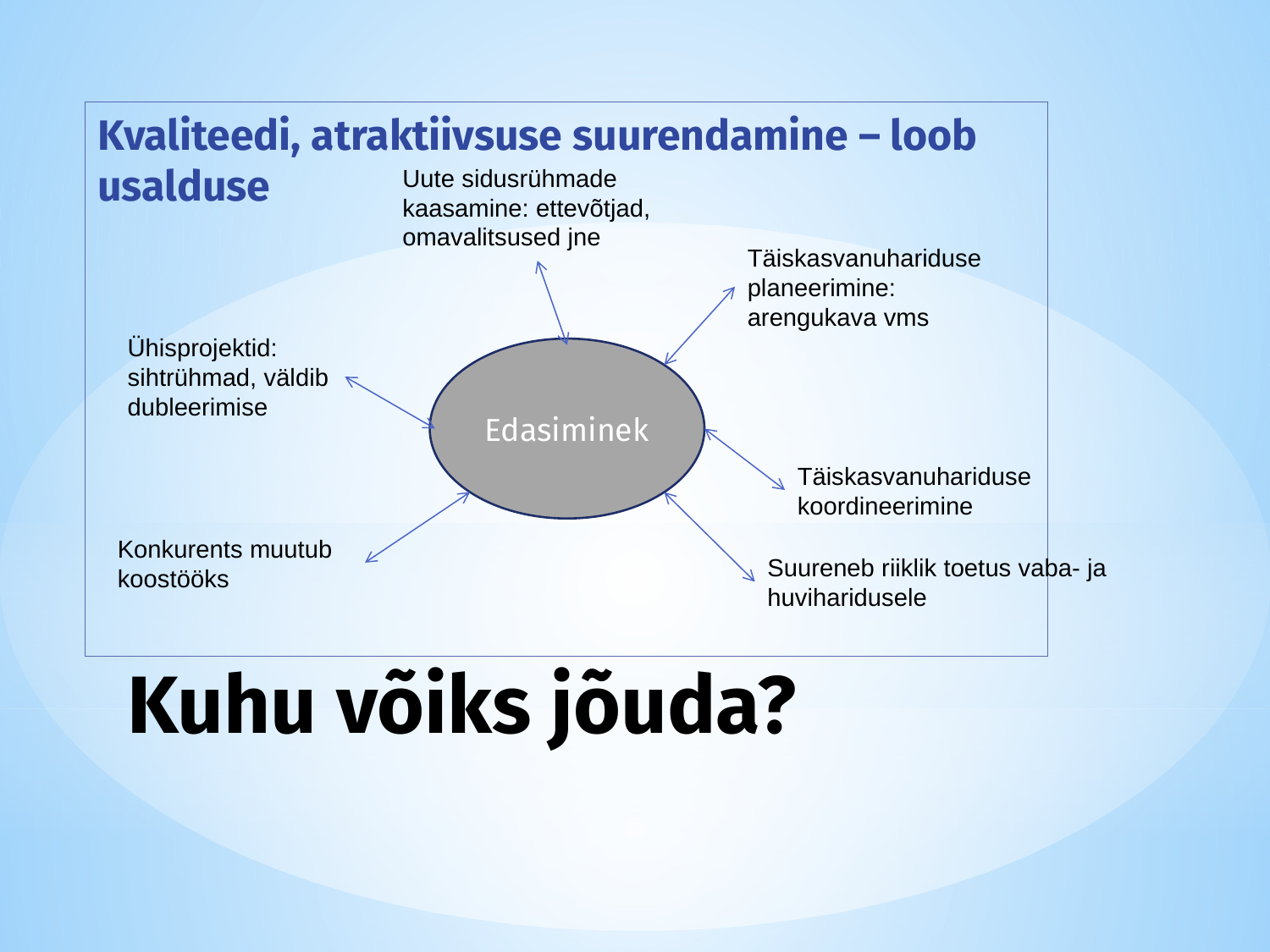

Kvaliteedi, atraktiivsuse suurendamine – loob usalduse

Uute sidusrühmade kaasamine: ettevõtjad, omavalitsused jne
Täiskasvanuhariduse planeerimine: arengukava vms
Ühisprojektid: sihtrühmad, väldib dubleerimise
Edasiminek
Täiskasvanuhariduse koordineerimine
Konkurents muutub koostööks
Suureneb riiklik toetus vaba- ja huviharidusele
# Kuhu võiks jõuda?